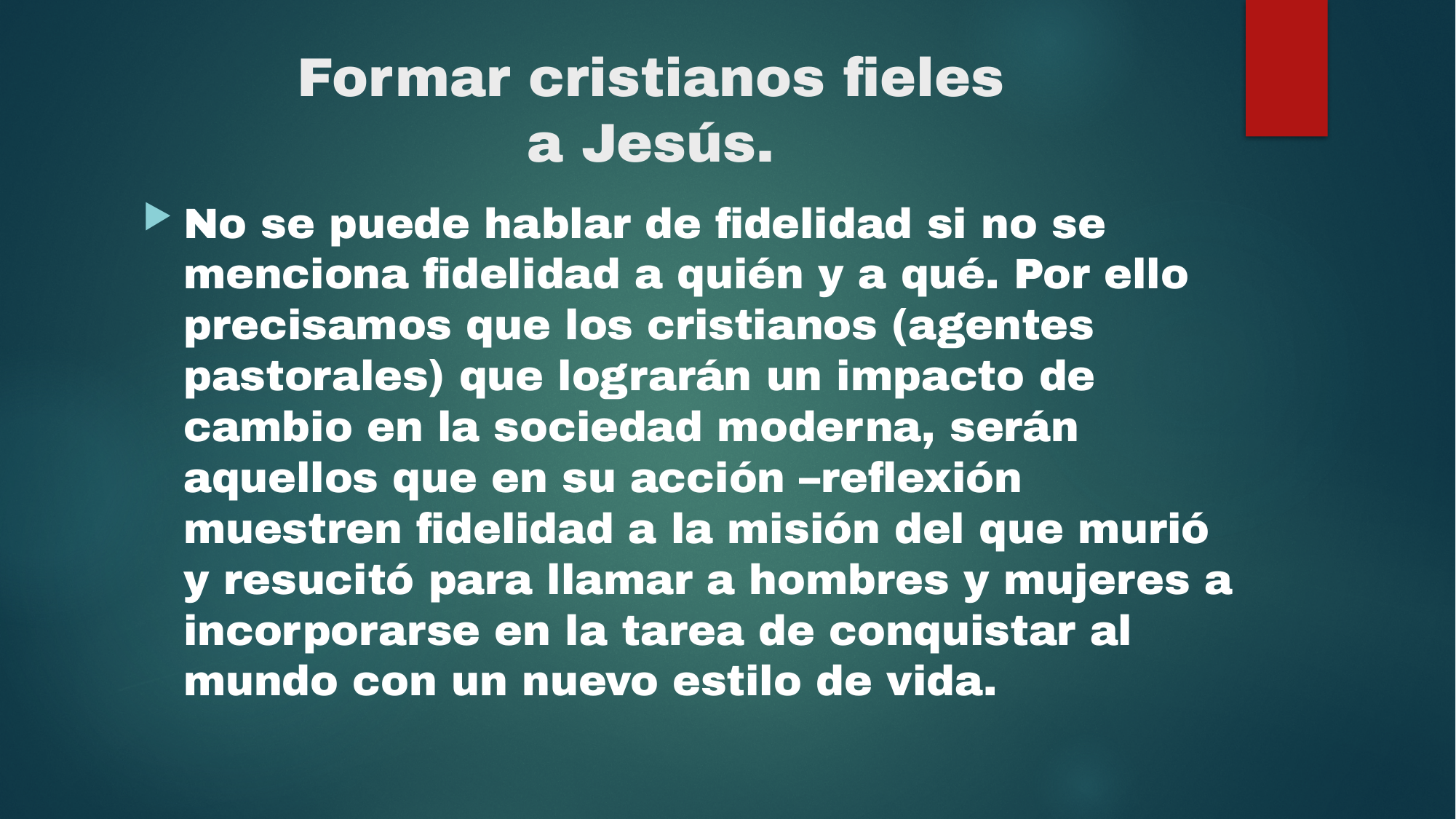

# Formar cristianos fieles a Jesús.
No se puede hablar de fidelidad si no se menciona fidelidad a quién y a qué. Por ello precisamos que los cristianos (agentes pastorales) que lograrán un impacto de cambio en la sociedad moderna, serán aquellos que en su acción –reflexión muestren fidelidad a la misión del que murió y resucitó para llamar a hombres y mujeres a incorporarse en la tarea de conquistar al mundo con un nuevo estilo de vida.